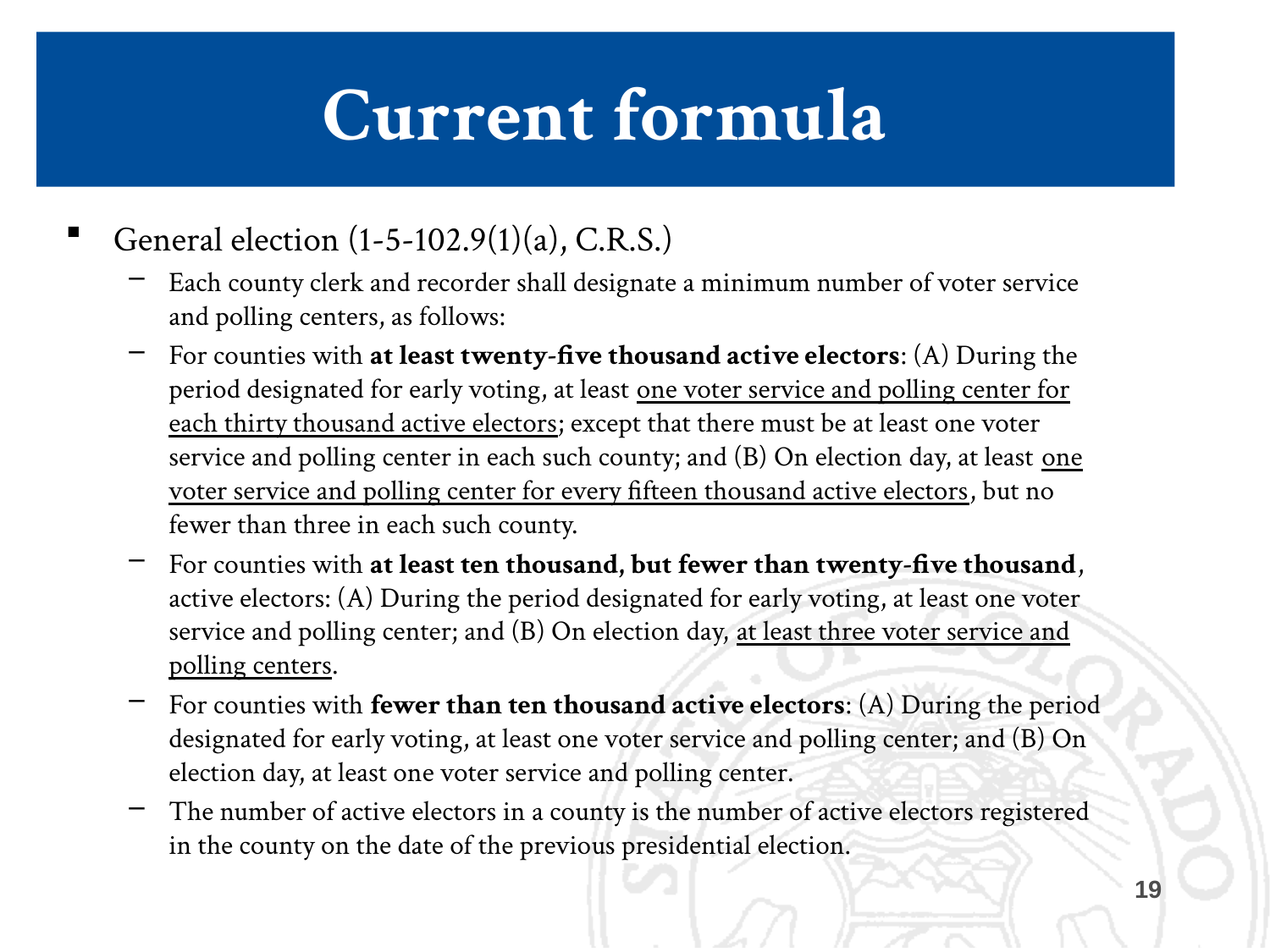

# Current formula
General election (1-5-102.9(1)(a), C.R.S.)
Each county clerk and recorder shall designate a minimum number of voter service and polling centers, as follows:
For counties with at least twenty-five thousand active electors: (A) During the period designated for early voting, at least one voter service and polling center for each thirty thousand active electors; except that there must be at least one voter service and polling center in each such county; and (B) On election day, at least one voter service and polling center for every fifteen thousand active electors, but no fewer than three in each such county.
For counties with at least ten thousand, but fewer than twenty-five thousand, active electors: (A) During the period designated for early voting, at least one voter service and polling center; and (B) On election day, at least three voter service and polling centers.
For counties with fewer than ten thousand active electors: (A) During the period designated for early voting, at least one voter service and polling center; and (B) On election day, at least one voter service and polling center.
The number of active electors in a county is the number of active electors registered in the county on the date of the previous presidential election.

19